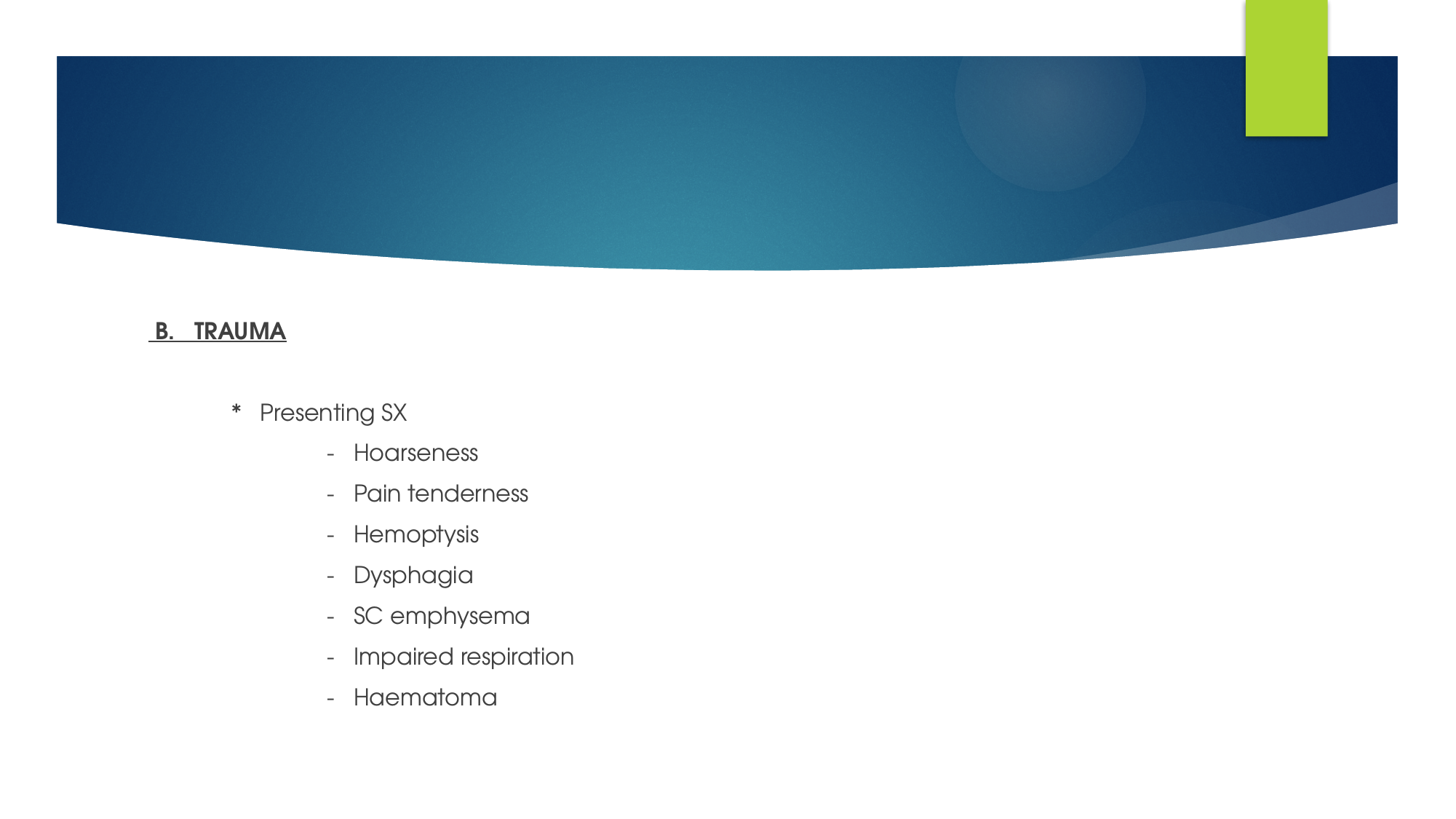

#
 B.   TRAUMA

             *   Presenting SX
                            -   Hoarseness
                            -   Pain tenderness
                            -   Hemoptysis
                            -   Dysphagia
                            -   SC emphysema
                            -   Impaired respiration
                            -   Haematoma